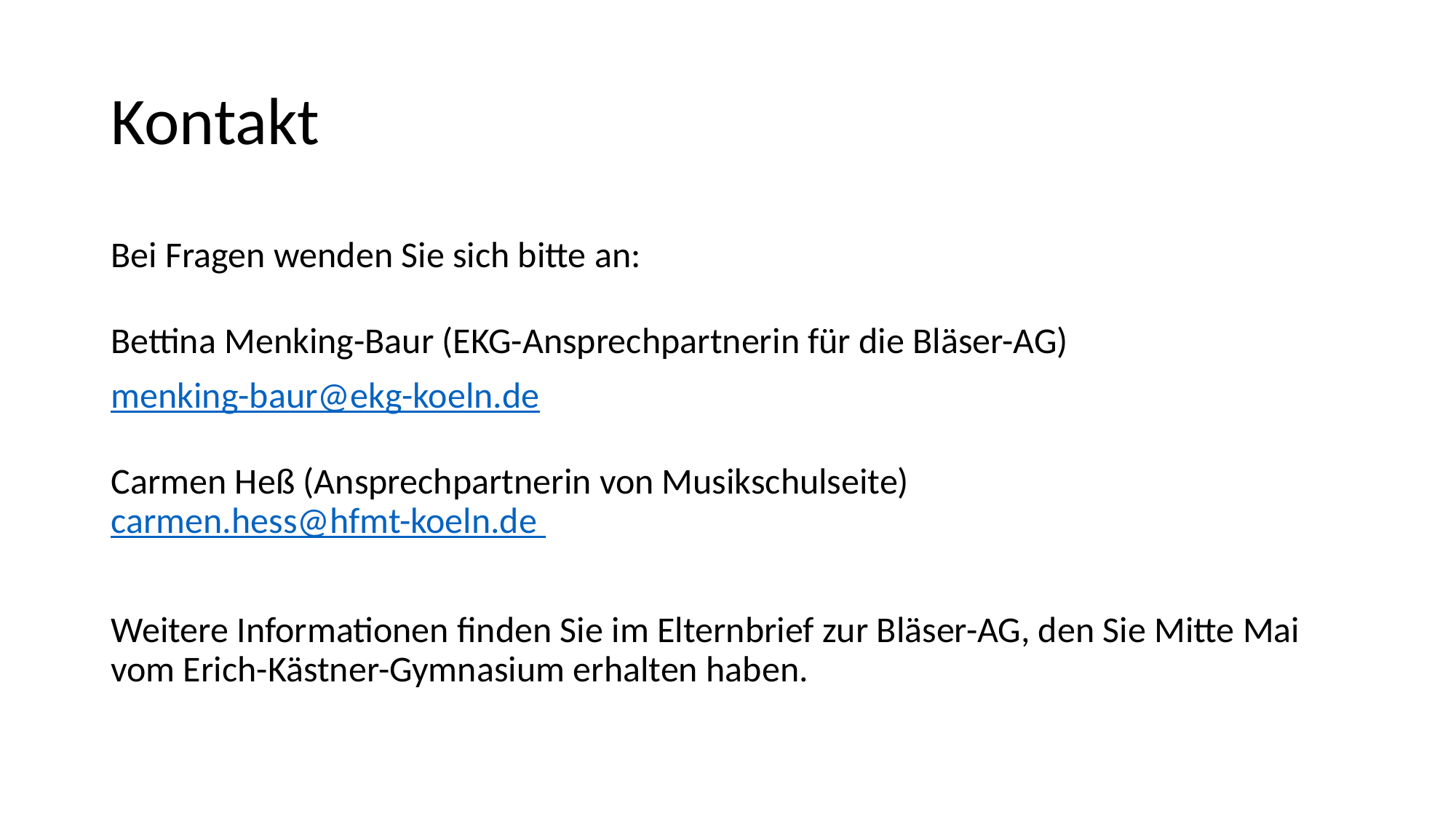

# Kontakt
Bei Fragen wenden Sie sich bitte an:

Bettina Menking-Baur (EKG-Ansprechpartnerin für die Bläser-AG)
menking-baur@ekg-koeln.de

Carmen Heß (Ansprechpartnerin von Musikschulseite)                     carmen.hess@hfmt-koeln.de

Weitere Informationen finden Sie im Elternbrief zur Bläser-AG, den Sie Mitte Mai vom Erich-Kästner-Gymnasium erhalten haben.